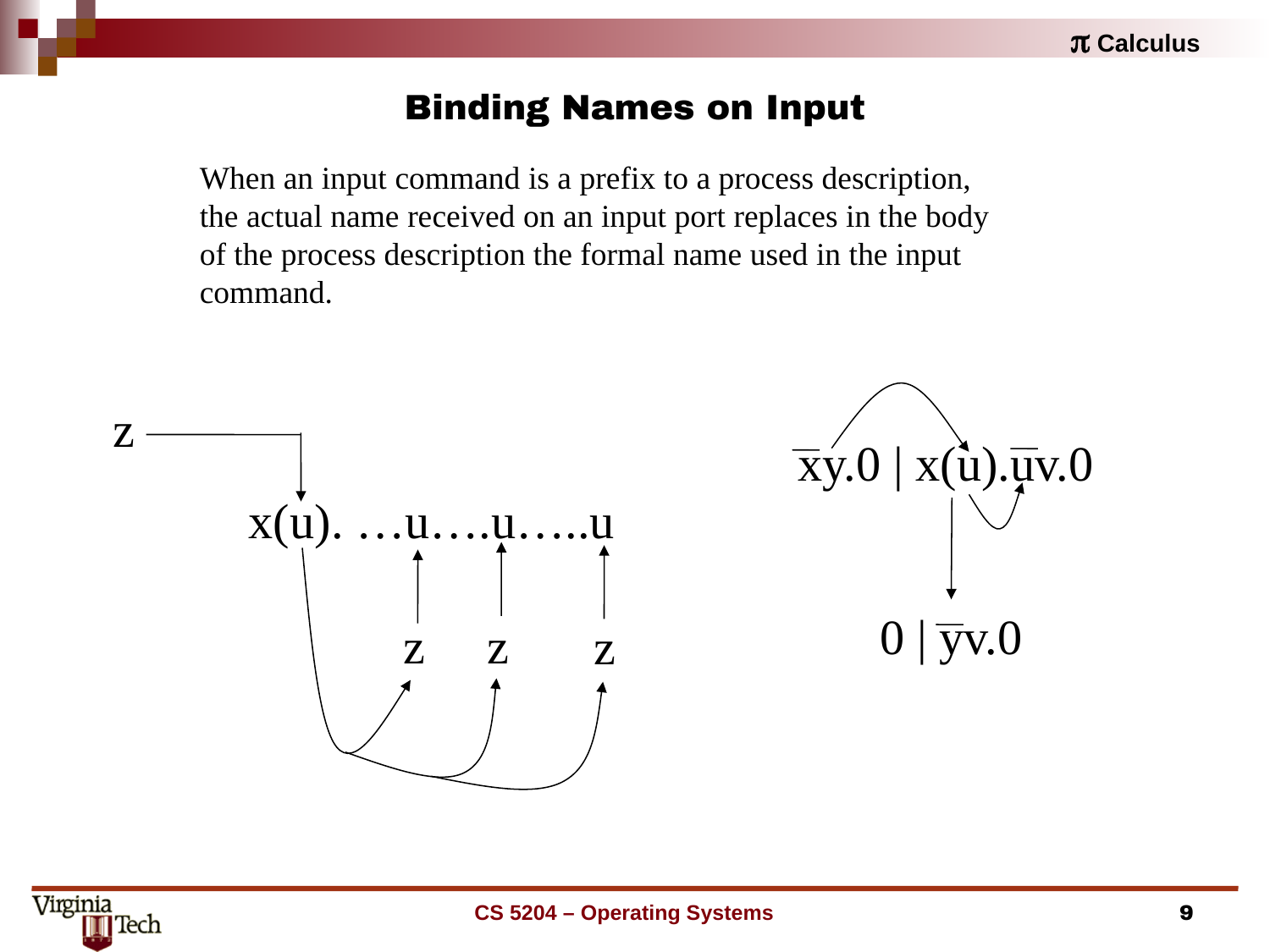

# Binding Names on Input
When an input command is a prefix to a process description, the actual name received on an input port replaces in the body of the process description the formal name used in the input command.

z

x(u). …u….u…..u

z
z
z
xy.0 | x(u).uv.0

0 | yv.0

CS 5204 – Operating Systems
9